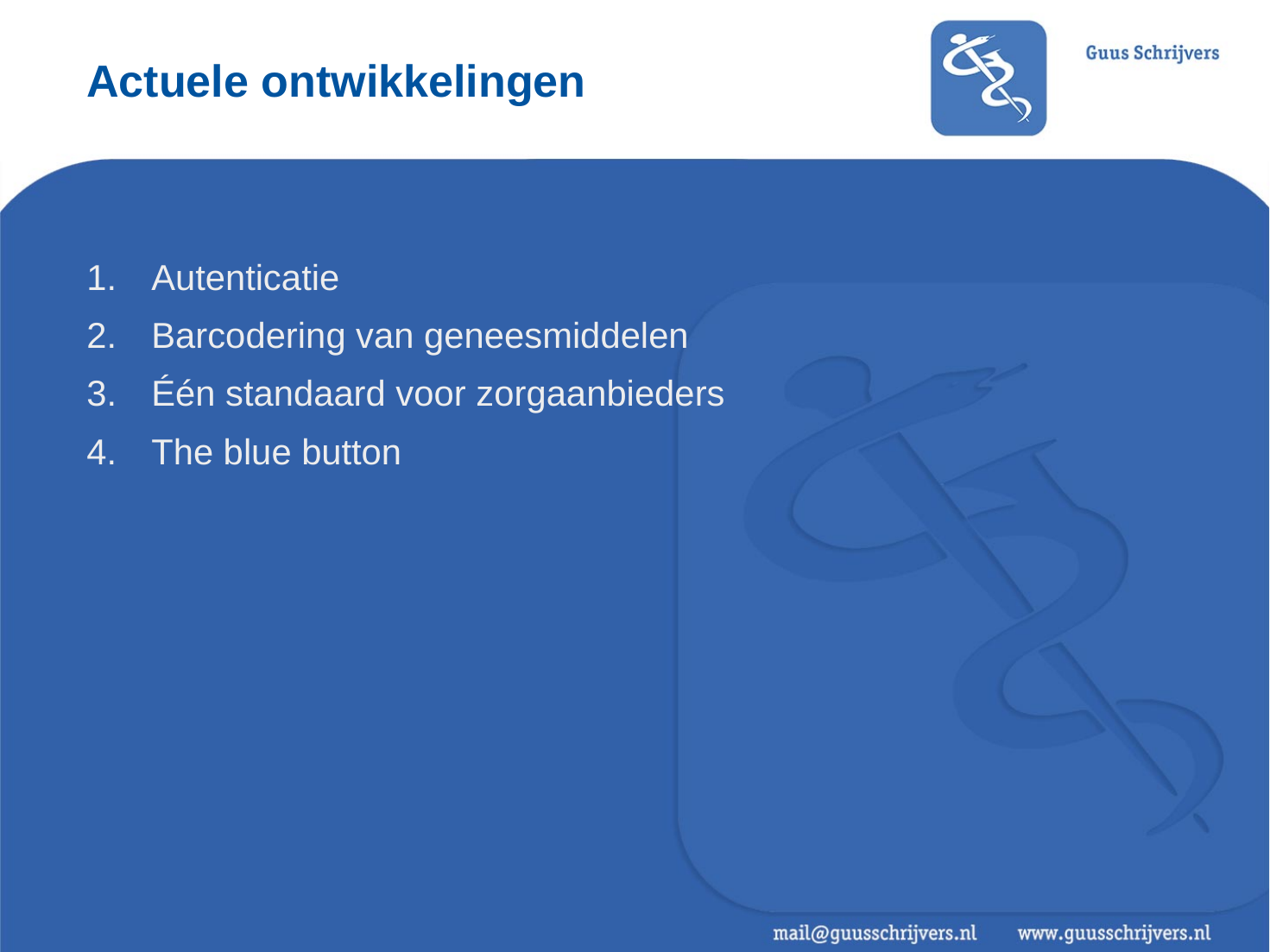

# Actuele ontwikkelingen
Autenticatie
Barcodering van geneesmiddelen
Één standaard voor zorgaanbieders
The blue button